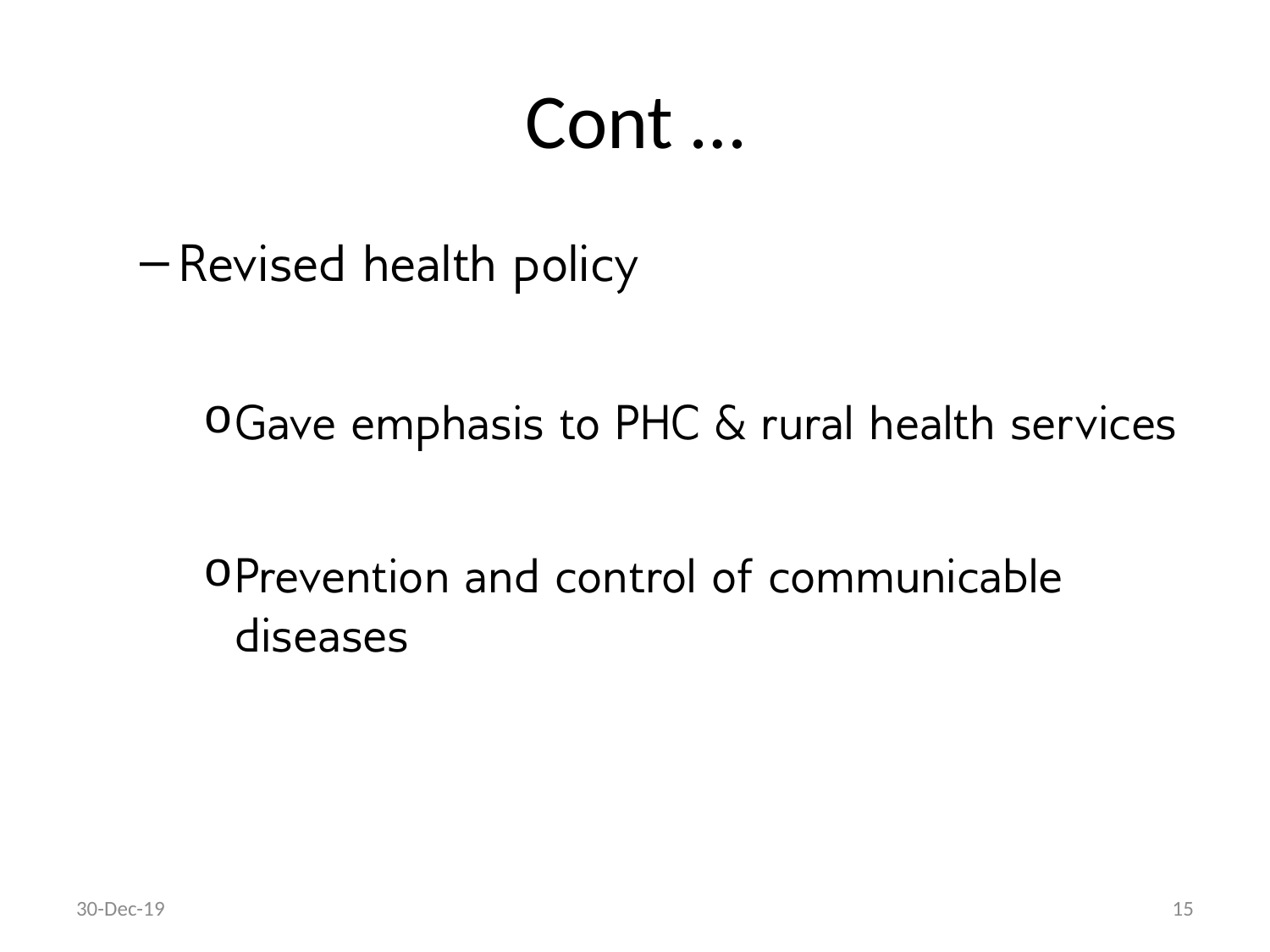

# Cont …
Revised health policy

Gave emphasis to PHC & rural health services

Prevention and control of communicable diseases

30-Dec-19
15